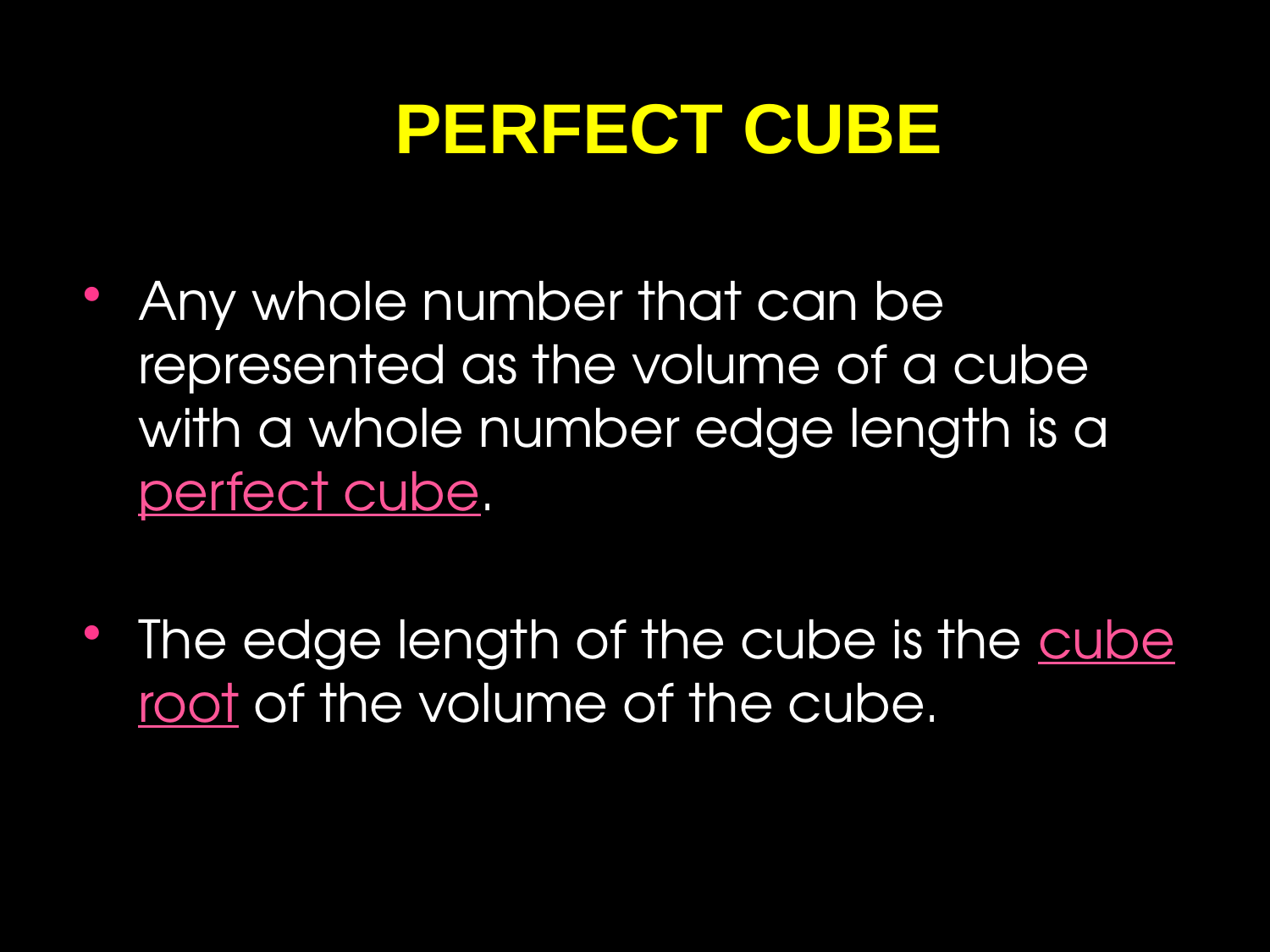

# PERFECT CUBE
Any whole number that can be represented as the volume of a cube with a whole number edge length is a perfect cube.

The edge length of the cube is the cube root of the volume of the cube.